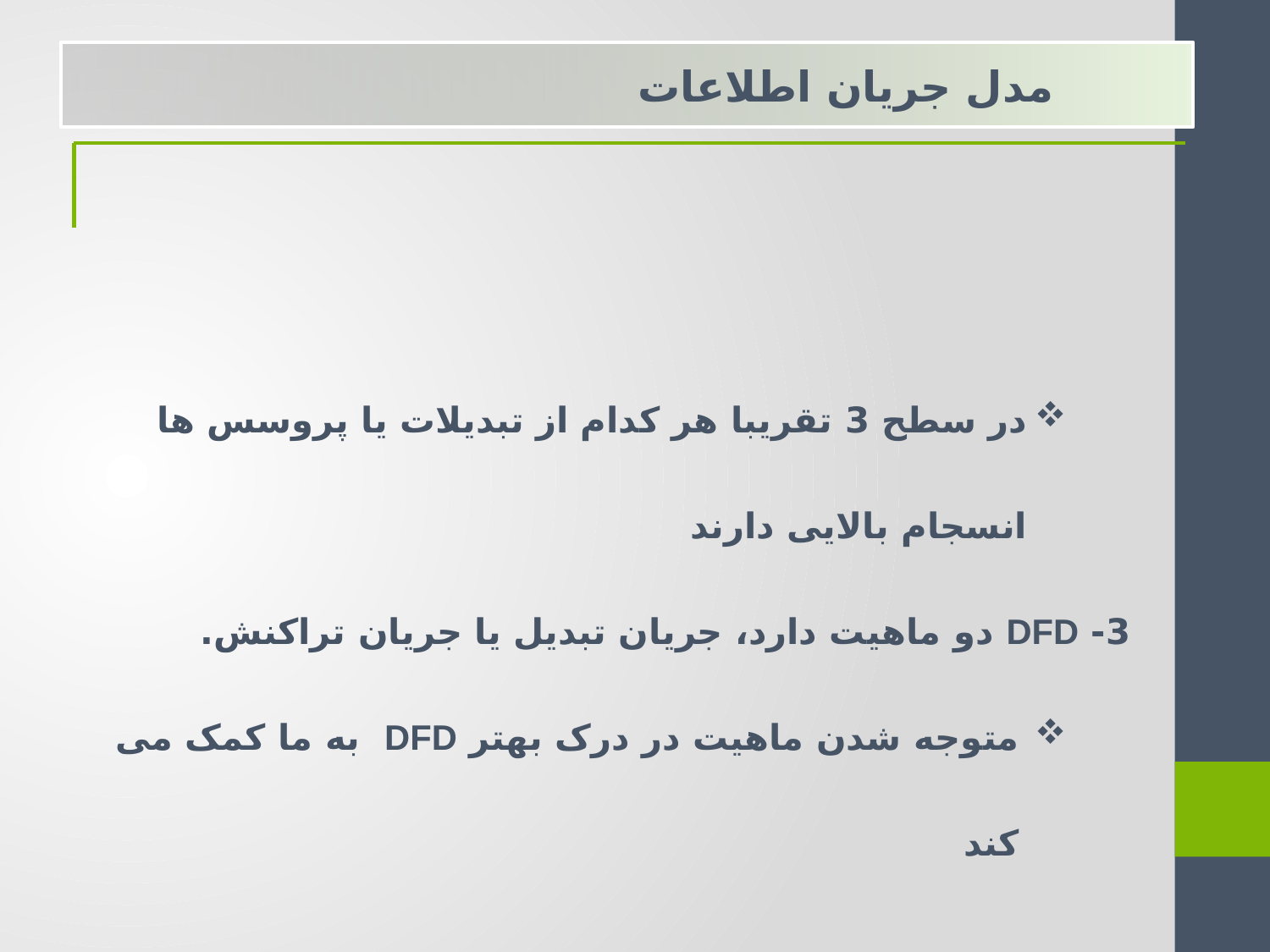

مدل جریان اطلاعات
در سطح 3 تقریبا هر کدام از تبدیلات یا پروسس ها انسجام بالایی دارند
3- DFD دو ماهیت دارد، جریان تبدیل یا جریان تراکنش.
متوجه شدن ماهیت در درک بهتر DFD  به ما کمک می کند